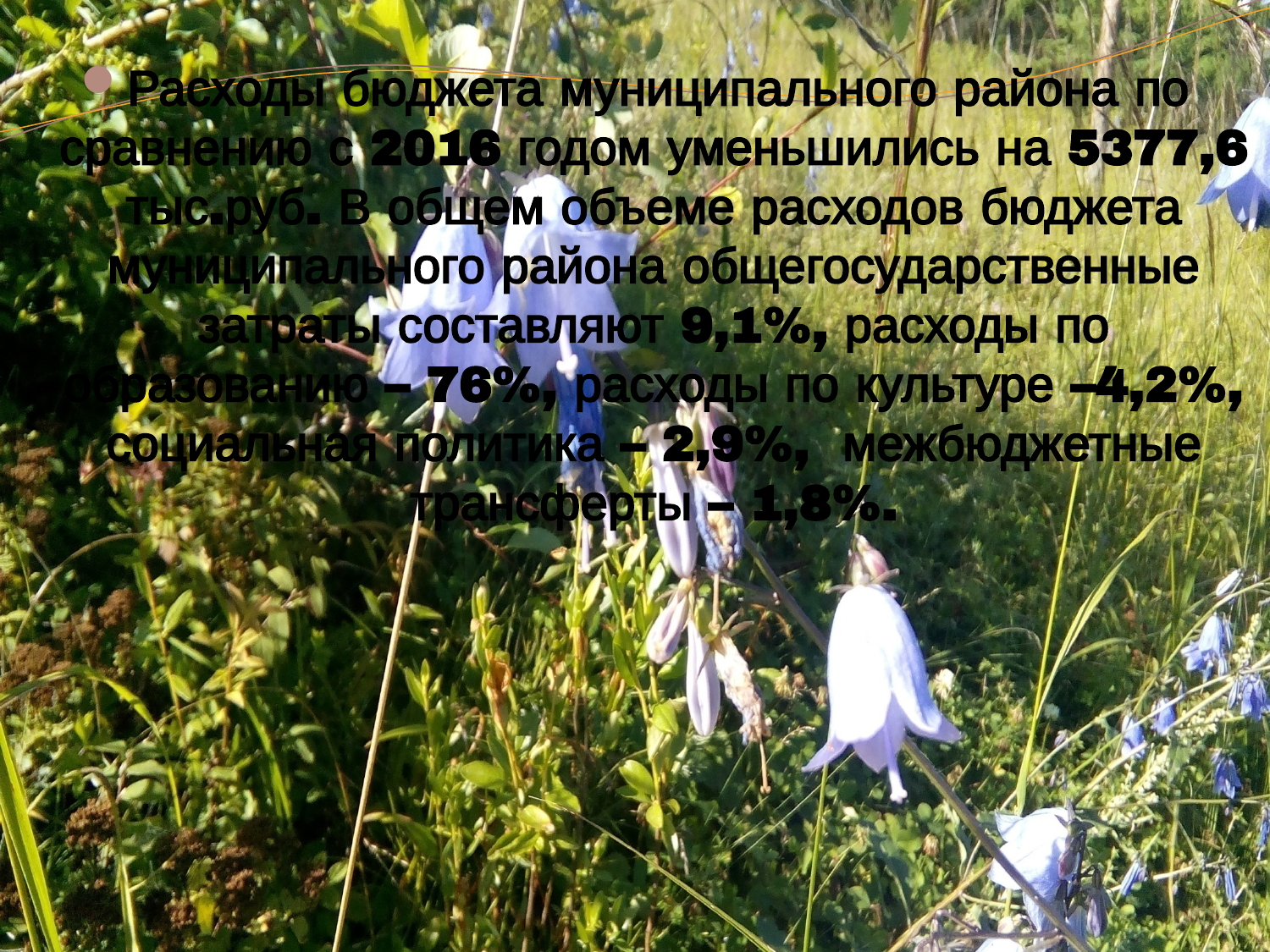

Расходы бюджета муниципального района по сравнению с 2016 годом уменьшились на 5377,6 тыс.руб. В общем объеме расходов бюджета муниципального района общегосударственные затраты составляют 9,1%, расходы по образованию – 76%, расходы по культуре –4,2%, социальная политика – 2,9%,  межбюджетные трансферты – 1,8%.